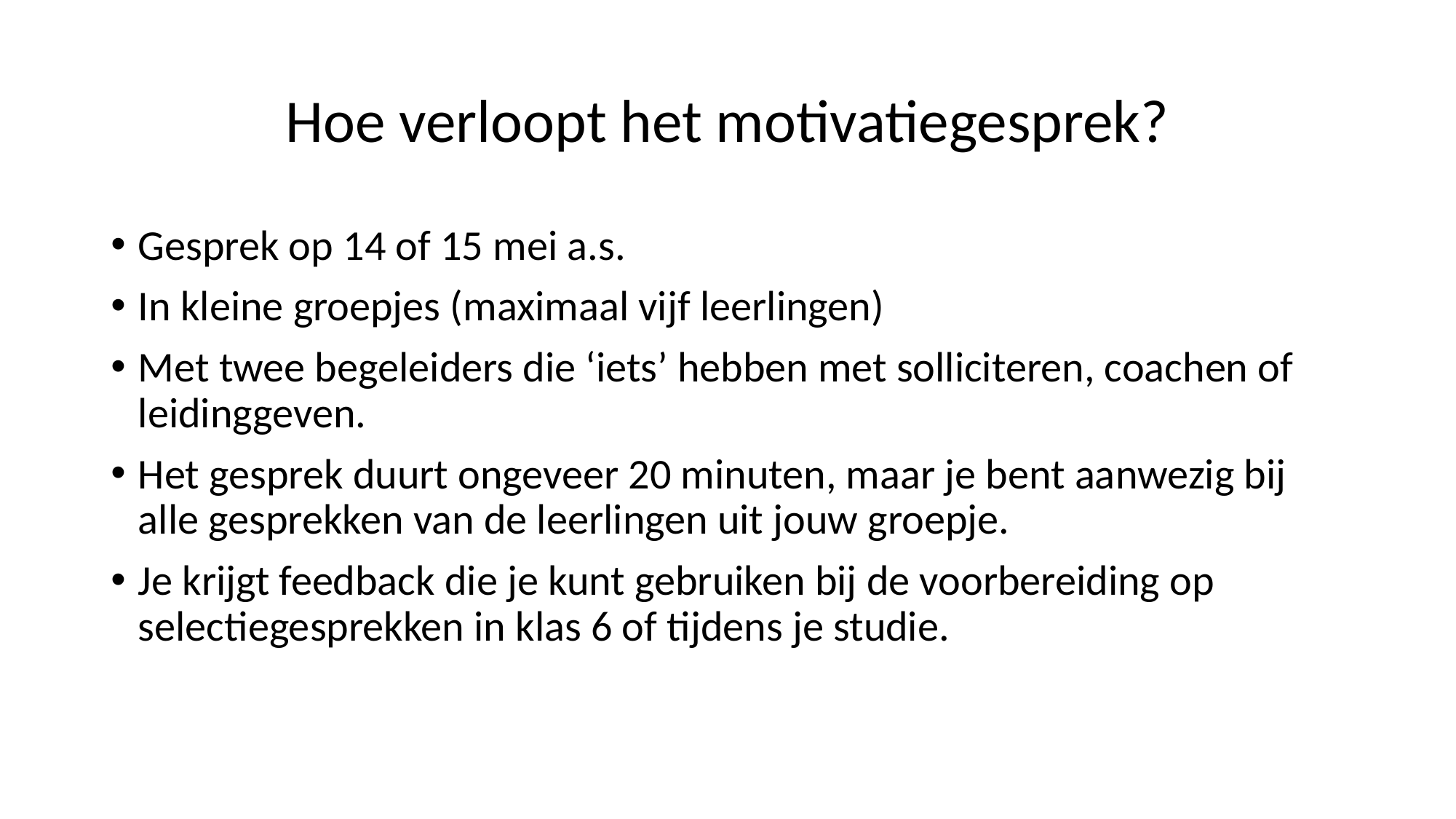

# Hoe verloopt het motivatiegesprek?
Gesprek op 14 of 15 mei a.s.
In kleine groepjes (maximaal vijf leerlingen)
Met twee begeleiders die ‘iets’ hebben met solliciteren, coachen of leidinggeven.
Het gesprek duurt ongeveer 20 minuten, maar je bent aanwezig bij alle gesprekken van de leerlingen uit jouw groepje.
Je krijgt feedback die je kunt gebruiken bij de voorbereiding op selectiegesprekken in klas 6 of tijdens je studie.